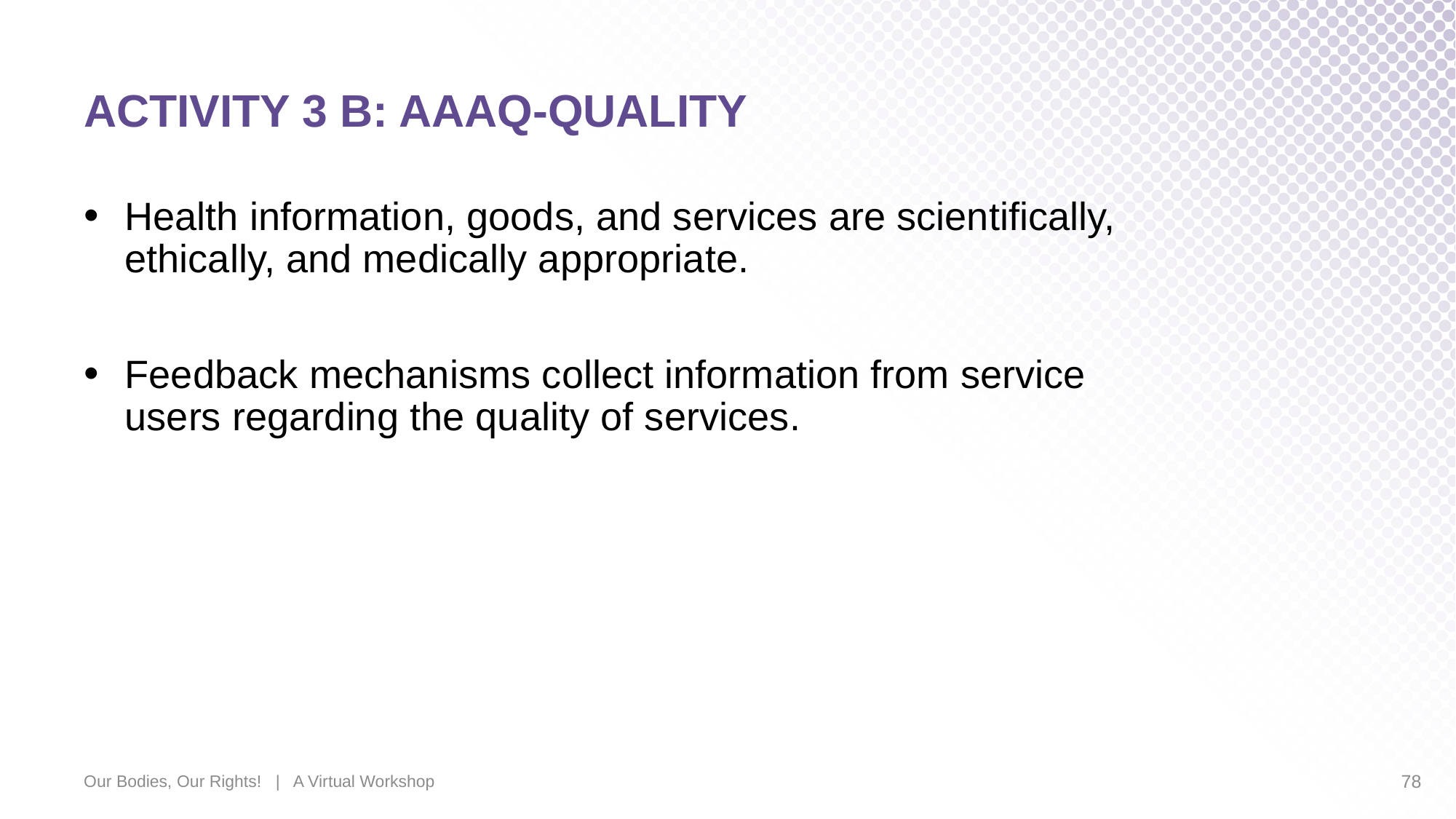

# ACTIVITY 3 B: AAAQ-QUALITY
Health information, goods, and services are scientifically, ethically, and medically appropriate.

Feedback mechanisms collect information from service users regarding the quality of services.

Our Bodies, Our Rights!   |   A Virtual Workshop
78